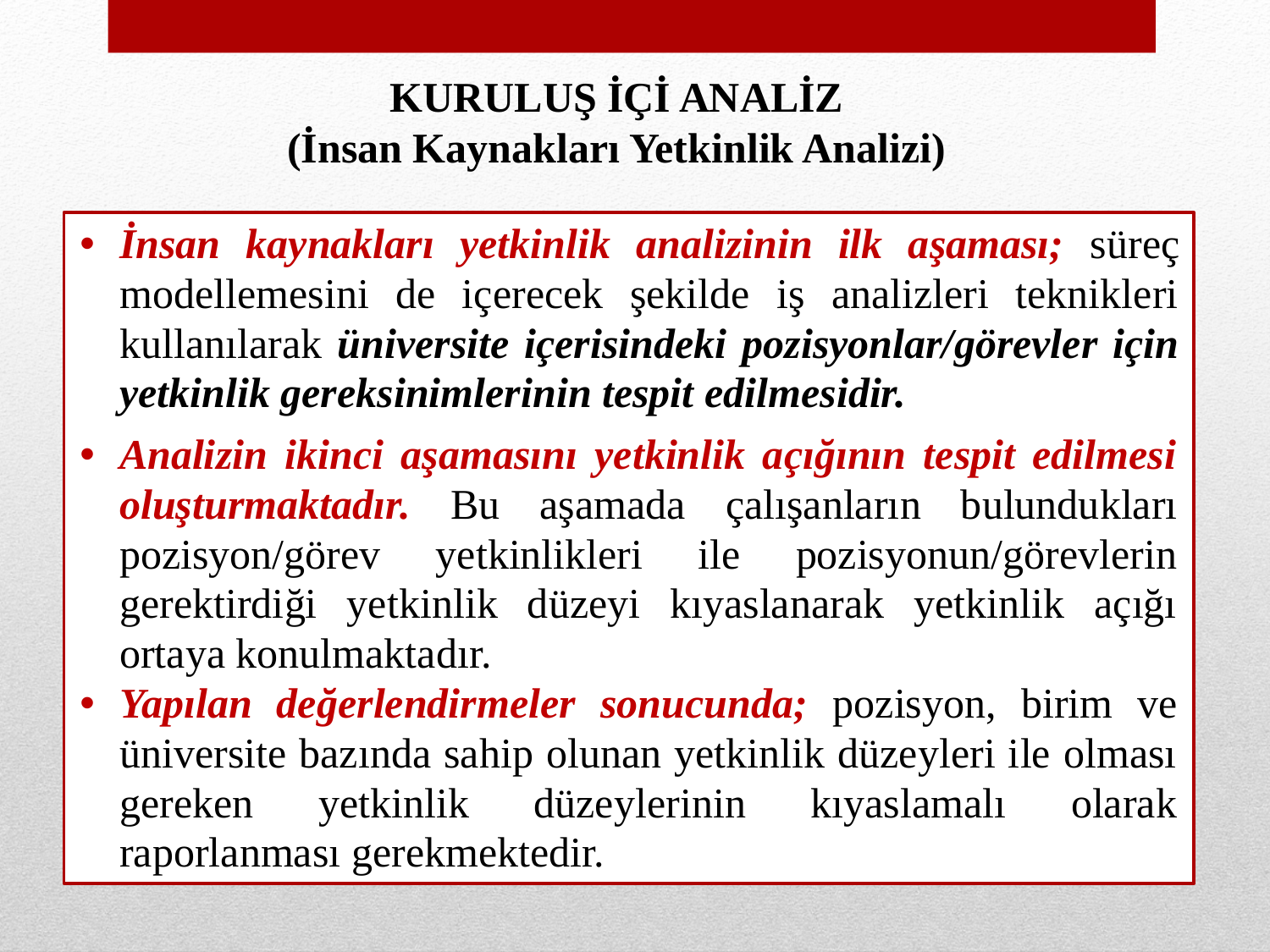

KURULUŞ İÇİ ANALİZ
(İnsan Kaynakları Yetkinlik Analizi)

İnsan kaynakları yetkinlik analizinin ilk aşaması; süreç modellemesini de içerecek şekilde iş analizleri teknikleri kullanılarak üniversite içerisindeki pozisyonlar/görevler için yetkinlik gereksinimlerinin tespit edilmesidir.

Analizin ikinci aşamasını yetkinlik açığının tespit edilmesi oluşturmaktadır. Bu aşamada çalışanların bulundukları pozisyon/görev yetkinlikleri ile pozisyonun/görevlerin gerektirdiği yetkinlik düzeyi kıyaslanarak yetkinlik açığı ortaya konulmaktadır.
Yapılan değerlendirmeler sonucunda; pozisyon, birim ve üniversite bazında sahip olunan yetkinlik düzeyleri ile olması gereken yetkinlik düzeylerinin kıyaslamalı olarak raporlanması gerekmektedir.